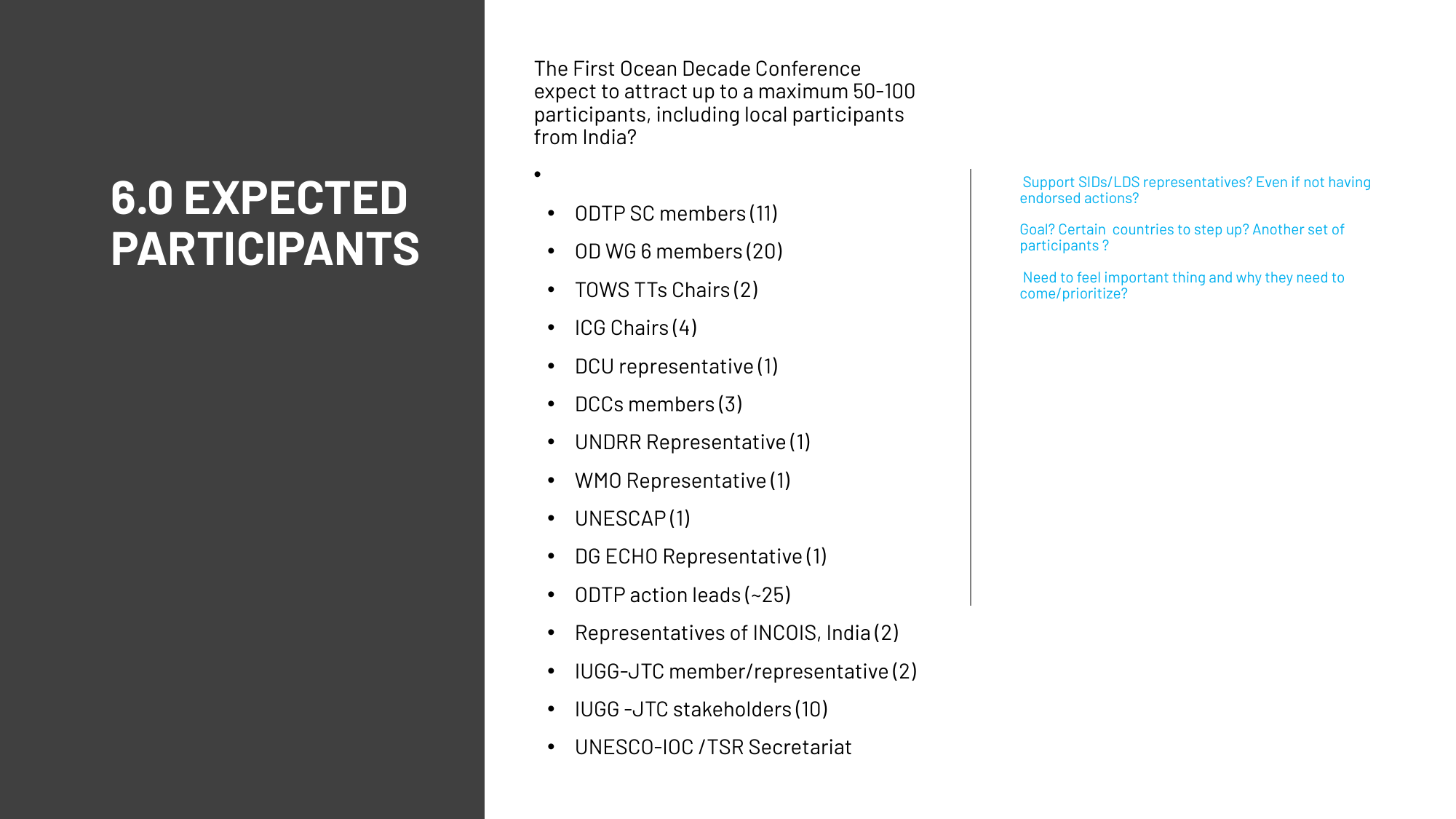

The First Ocean Decade Conference expect to attract up to a maximum 50-100 participants, including local participants from India?

ODTP SC members (11)
OD WG 6 members (20)
TOWS TTs Chairs (2)
ICG Chairs (4)
DCU representative (1)
DCCs members (3)
UNDRR Representative (1)
WMO Representative (1)
UNESCAP (1)
DG ECHO Representative (1)
ODTP action leads (~25)
Representatives of INCOIS, India (2)
IUGG-JTC member/representative (2)
IUGG -JTC stakeholders (10)
UNESCO-IOC /TSR Secretariat

# 6.0 EXPECTED PARTICIPANTS
 Support SIDs/LDS representatives? Even if not having endorsed actions?
Goal? Certain  countries to step up? Another set of participants ?
 Need to feel important thing and why they need to come/prioritize?